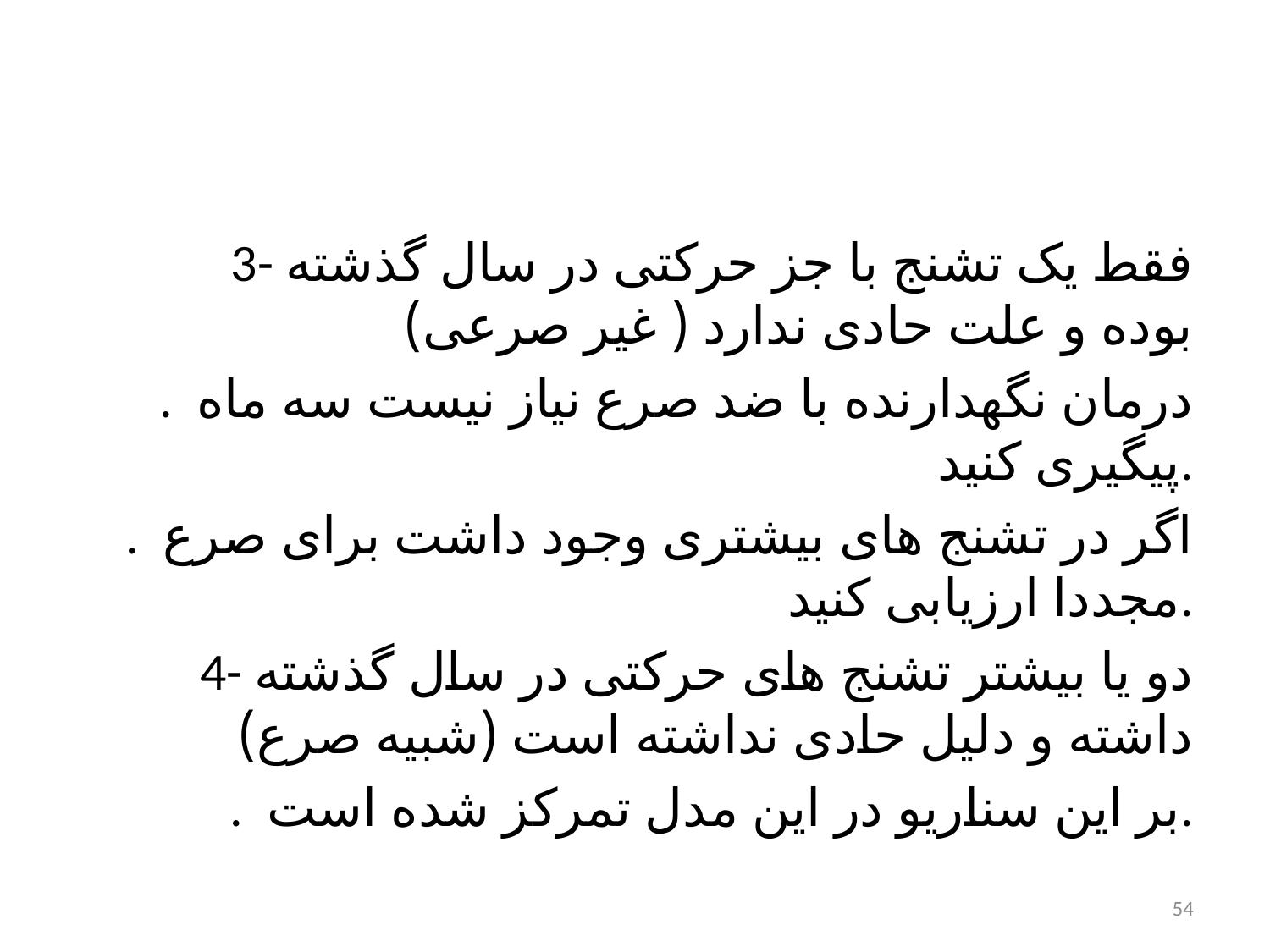

#
	3- فقط یک تشنج با جز حرکتی در سال گذشته بوده و علت حادی ندارد ( غیر صرعی)
.  درمان نگهدارنده با ضد صرع نیاز نیست سه ماه پیگیری کنید.
.  اگر در تشنج های بیشتری وجود داشت برای صرع مجددا ارزیابی کنید.
	4- دو یا بیشتر تشنج های حرکتی در سال گذشته داشته و دلیل حادی نداشته است (شبیه صرع)
.  بر این سناریو در این مدل تمرکز شده است.

54